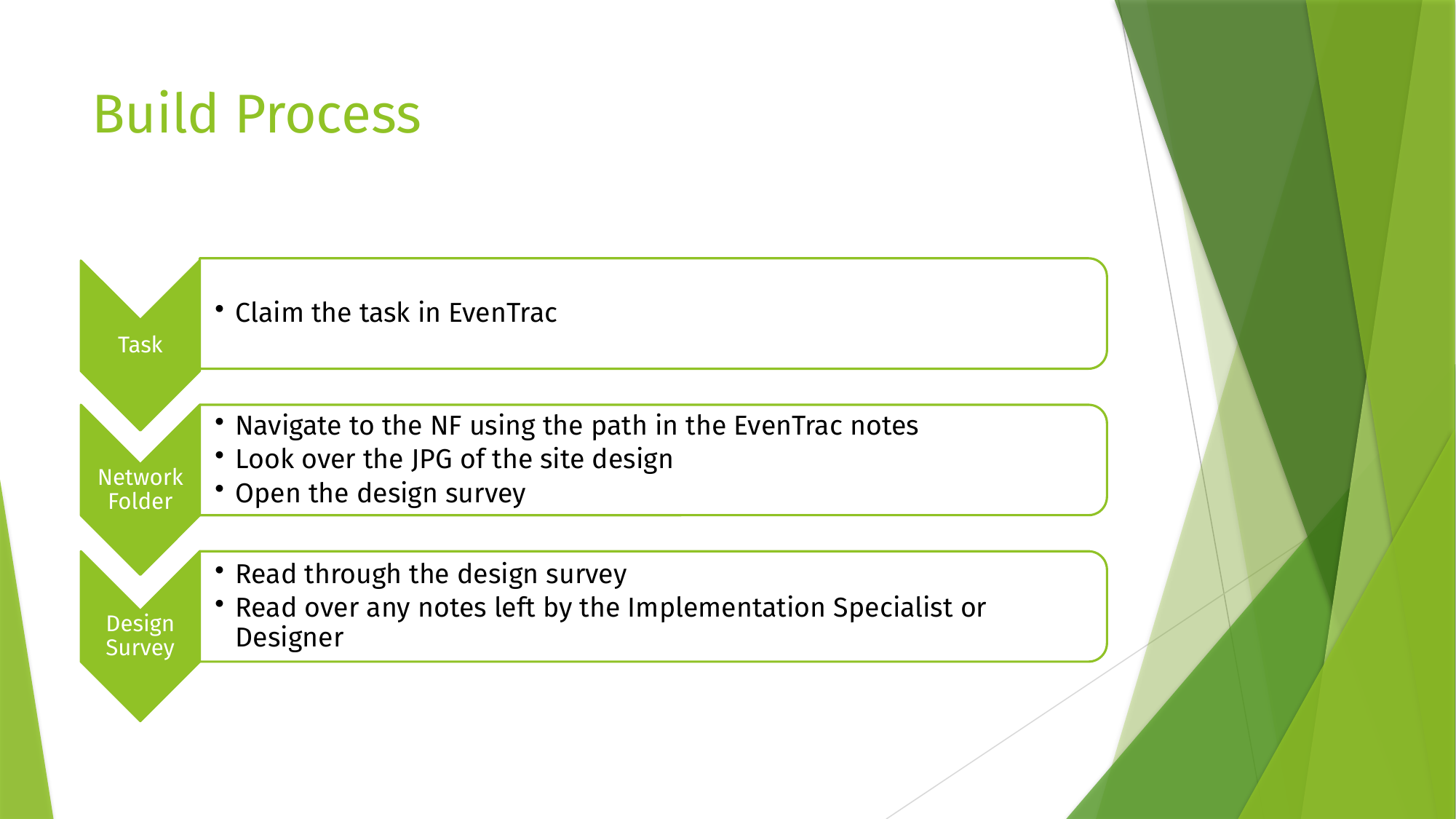

# Build Process
Task
Claim the task in EvenTrac
Network Folder
Navigate to the NF using the path in the EvenTrac notes
Look over the JPG of the site design
Open the design survey
Design Survey
Read through the design survey
Read over any notes left by the Implementation Specialist or Designer